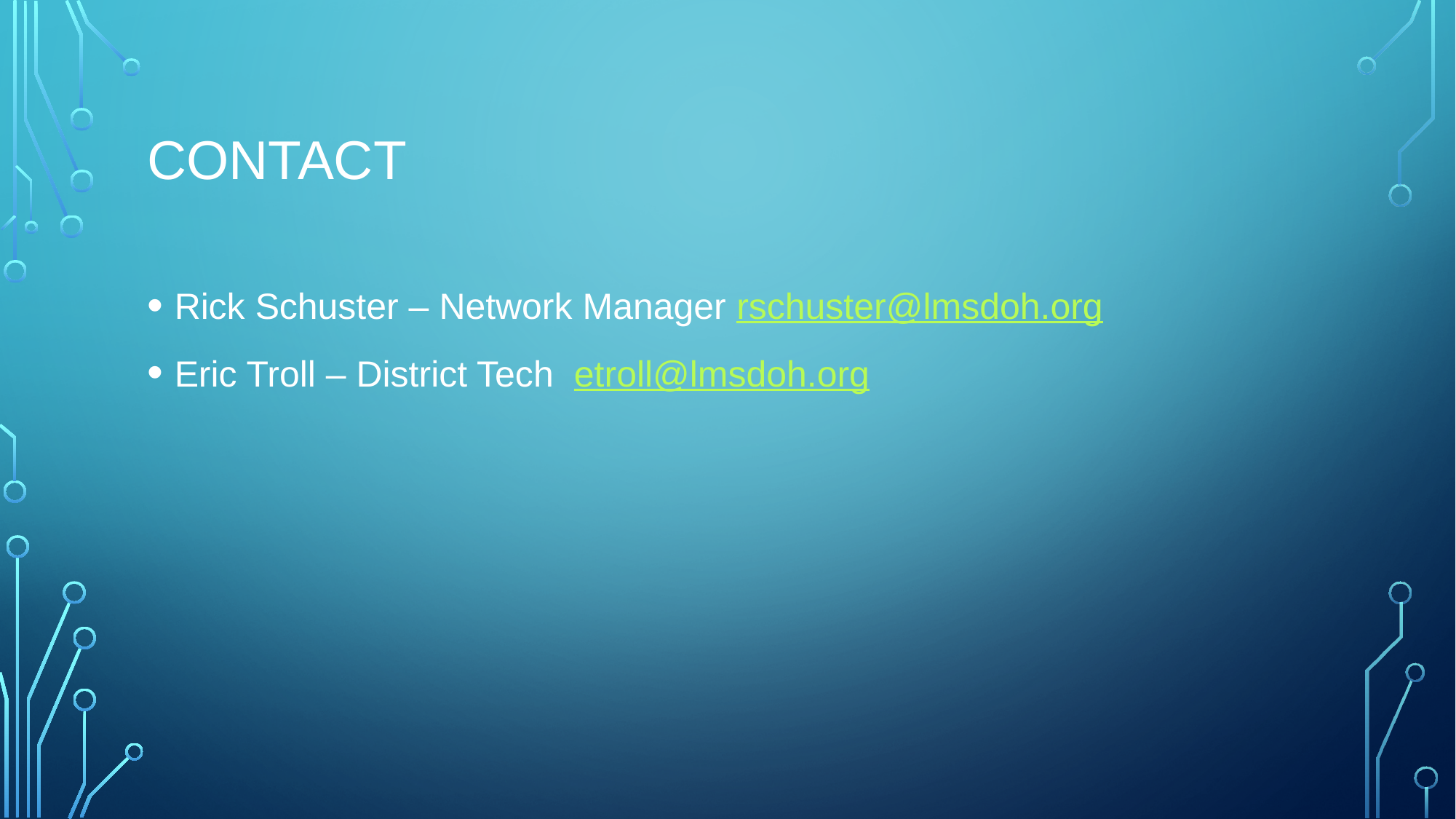

# Contact
Rick Schuster – Network Manager rschuster@lmsdoh.org
Eric Troll – District Tech  etroll@lmsdoh.org